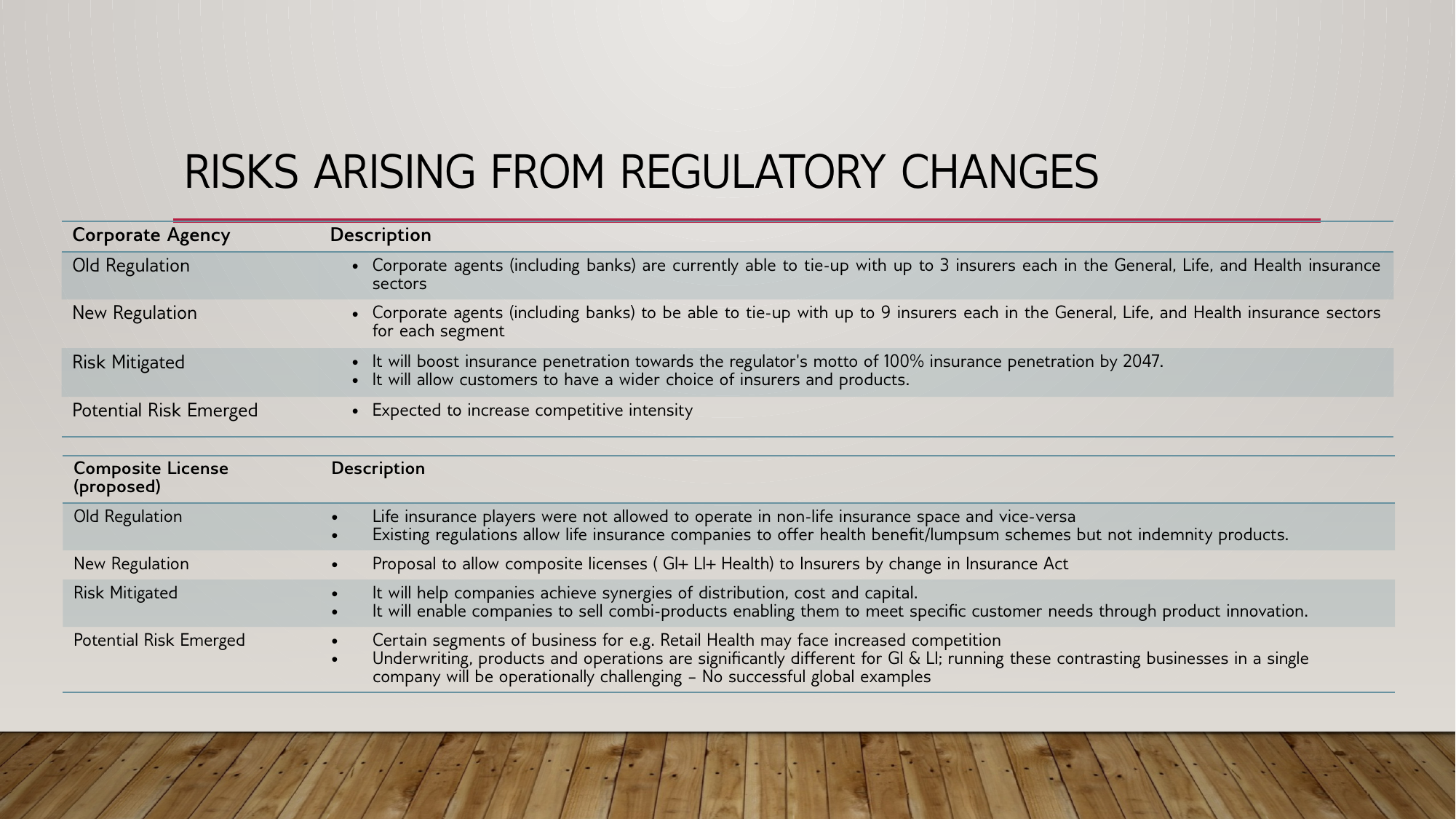

# Risks arising from regulatory changes
| Corporate Agency | Description |
| --- | --- |
| Old Regulation | Corporate agents (including banks) are currently able to tie-up with up to 3 insurers each in the General, Life, and Health insurance sectors |
| New Regulation | Corporate agents (including banks) to be able to tie-up with up to 9 insurers each in the General, Life, and Health insurance sectors for each segment |
| Risk Mitigated | It will boost insurance penetration towards the regulator's motto of 100% insurance penetration by 2047. It will allow customers to have a wider choice of insurers and products. |
| Potential Risk Emerged | Expected to increase competitive intensity |
| Composite License (proposed) | Description |
| --- | --- |
| Old Regulation | Life insurance players were not allowed to operate in non-life insurance space and vice-versa Existing regulations allow life insurance companies to offer health benefit/lumpsum schemes but not indemnity products. |
| New Regulation | Proposal to allow composite licenses ( GI+ LI+ Health) to Insurers by change in Insurance Act |
| Risk Mitigated | It will help companies achieve synergies of distribution, cost and capital. It will enable companies to sell combi-products enabling them to meet specific customer needs through product innovation. |
| Potential Risk Emerged | Certain segments of business for e.g. Retail Health may face increased competition Underwriting, products and operations are significantly different for GI & LI; running these contrasting businesses in a single company will be operationally challenging – No successful global examples |